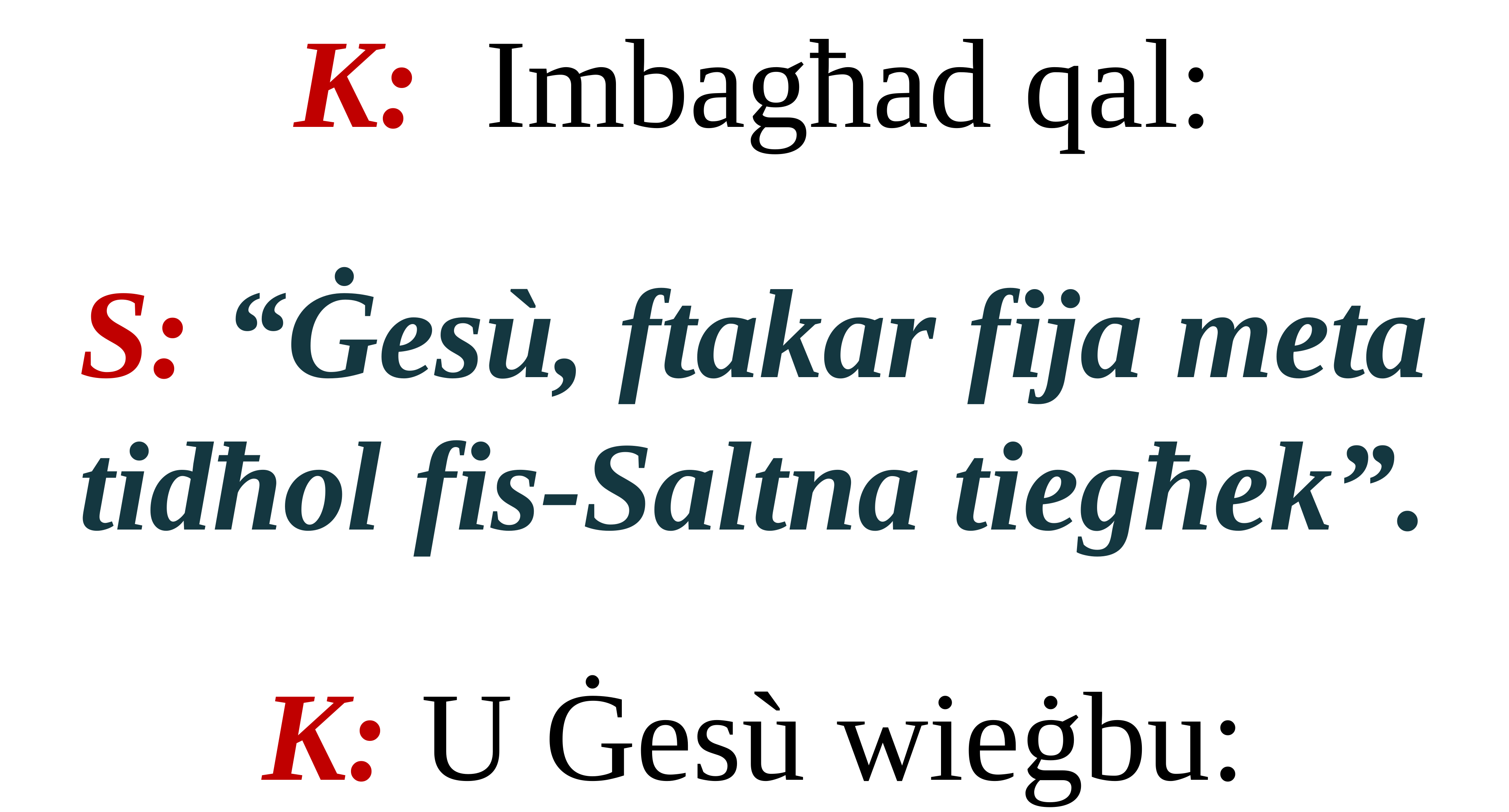

K:  Imbagħad qal:

S: “Ġesù, ftakar fija meta tidħol fis-Saltna tiegħek”.

K: U Ġesù wieġbu: